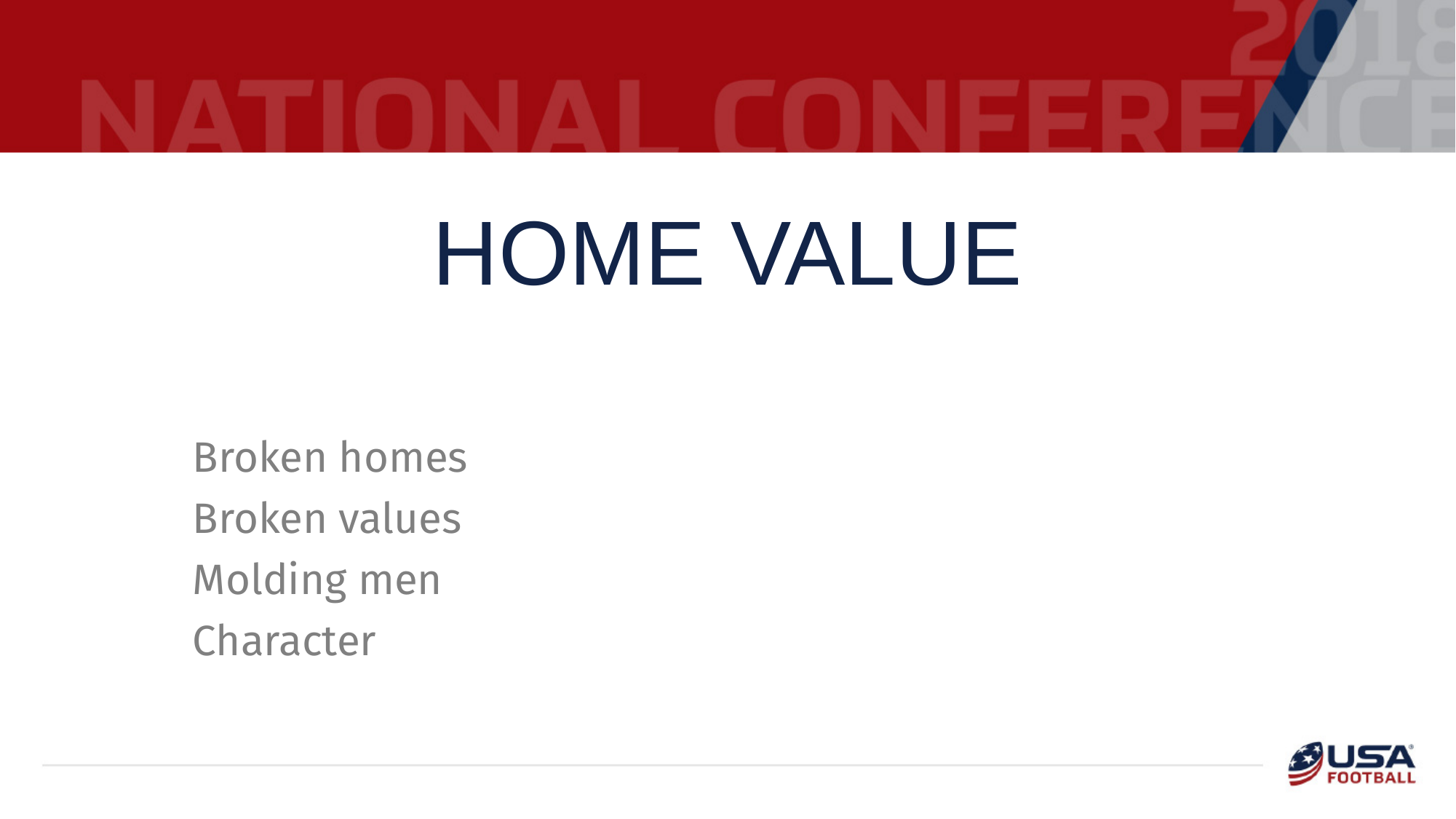

# HOME value
Broken homes
Broken values
Molding men
Character